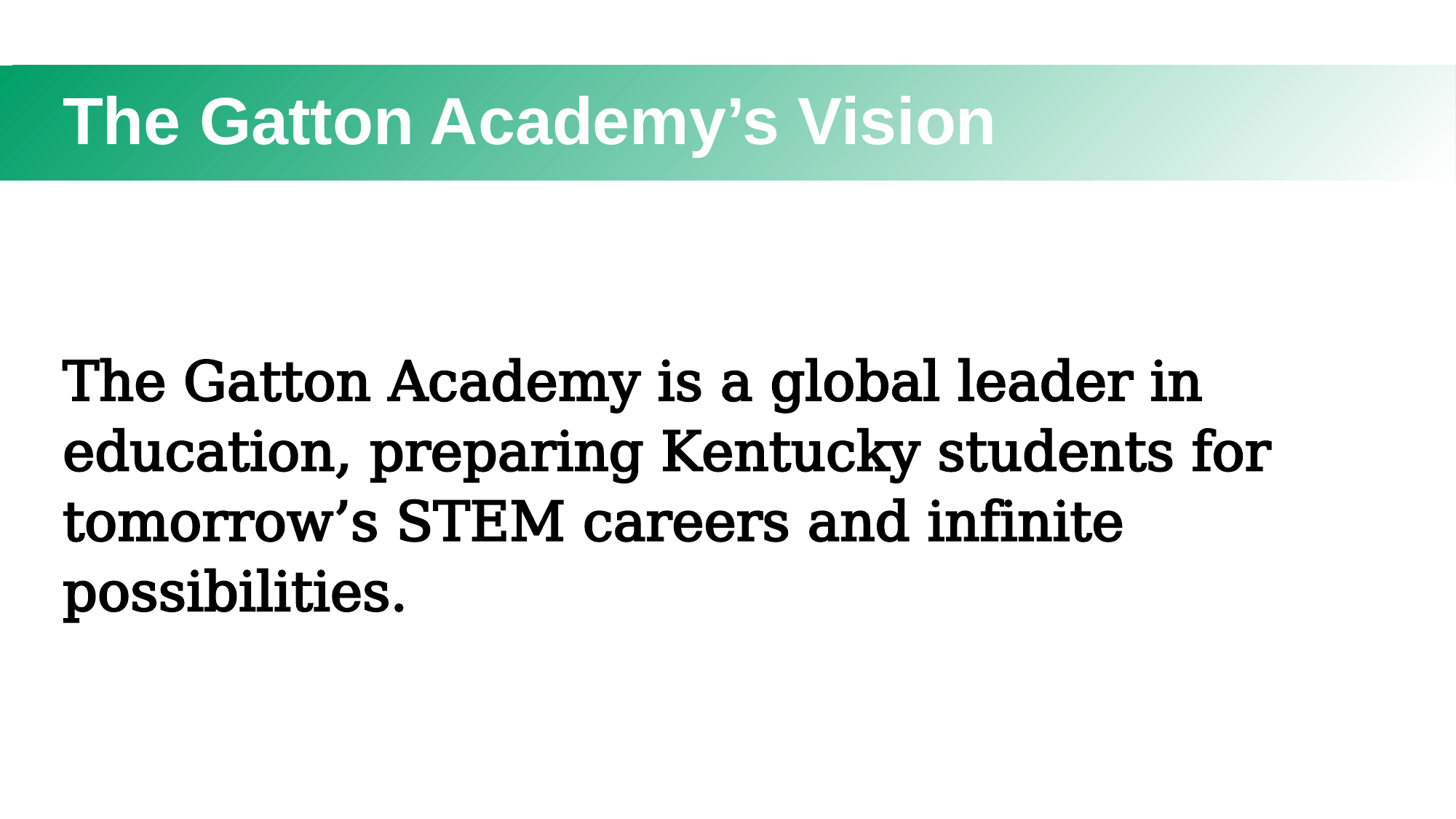

# The Gatton Academy’s Vision

The Gatton Academy is a global leader in education, preparing Kentucky students for tomorrow’s STEM careers and infinite possibilities.